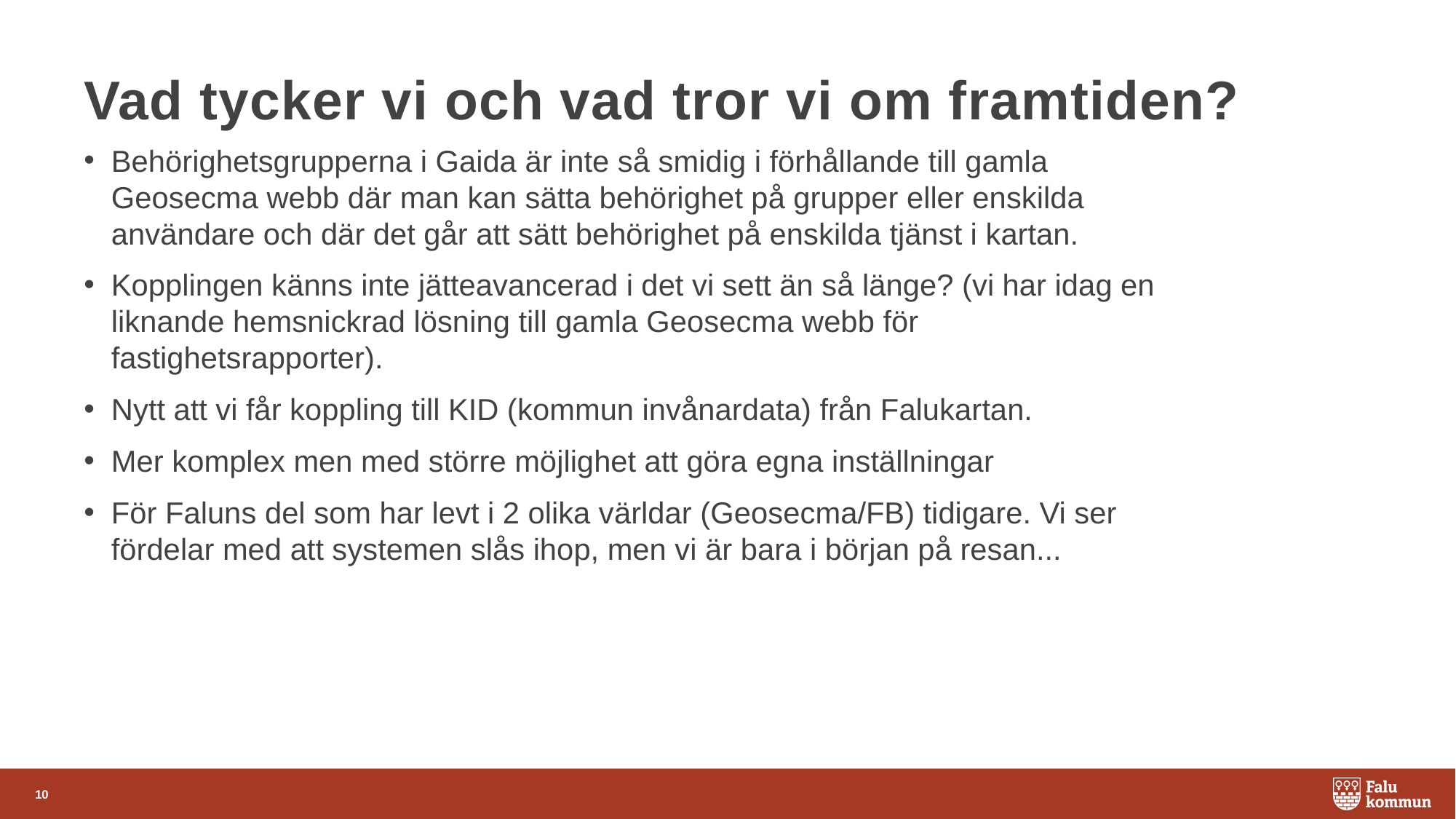

# Vad tycker vi och vad tror vi om framtiden?
Behörighetsgrupperna i Gaida är inte så smidig i förhållande till gamla Geosecma webb där man kan sätta behörighet på grupper eller enskilda användare och där det går att sätt behörighet på enskilda tjänst i kartan.
Kopplingen känns inte jätteavancerad i det vi sett än så länge? (vi har idag en liknande hemsnickrad lösning till gamla Geosecma webb för fastighetsrapporter).
Nytt att vi får koppling till KID (kommun invånardata) från Falukartan.
Mer komplex men med större möjlighet att göra egna inställningar
För Faluns del som har levt i 2 olika världar (Geosecma/FB) tidigare. Vi ser fördelar med att systemen slås ihop, men vi är bara i början på resan...

10